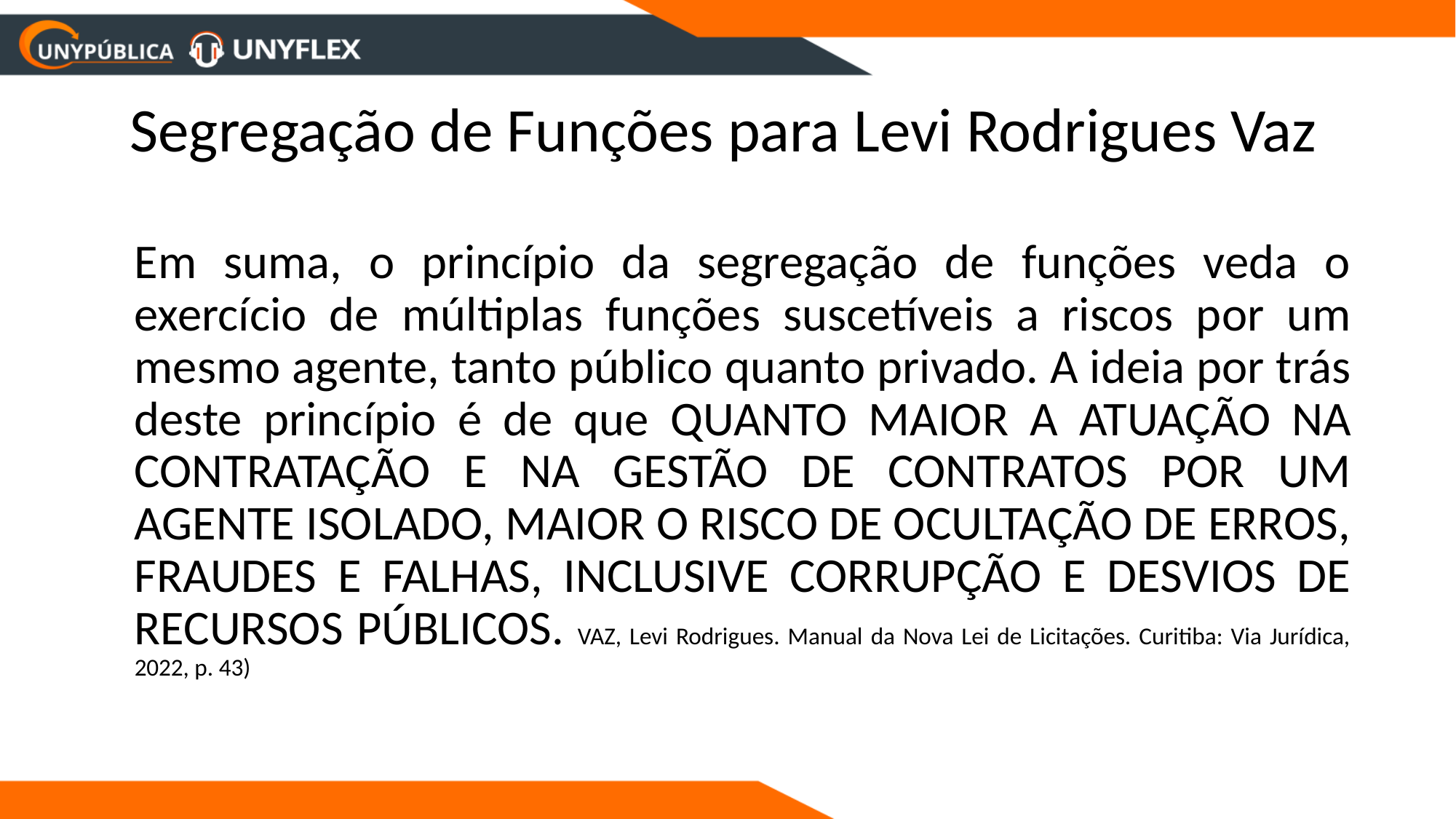

# Segregação de Funções para Levi Rodrigues Vaz
	Em suma, o princípio da segregação de funções veda o exercício de múltiplas funções suscetíveis a riscos por um mesmo agente, tanto público quanto privado. A ideia por trás deste princípio é de que QUANTO MAIOR A ATUAÇÃO NA CONTRATAÇÃO E NA GESTÃO DE CONTRATOS POR UM AGENTE ISOLADO, MAIOR O RISCO DE OCULTAÇÃO DE ERROS, FRAUDES E FALHAS, INCLUSIVE CORRUPÇÃO E DESVIOS DE RECURSOS PÚBLICOS. VAZ, Levi Rodrigues. Manual da Nova Lei de Licitações. Curitiba: Via Jurídica, 2022, p. 43)